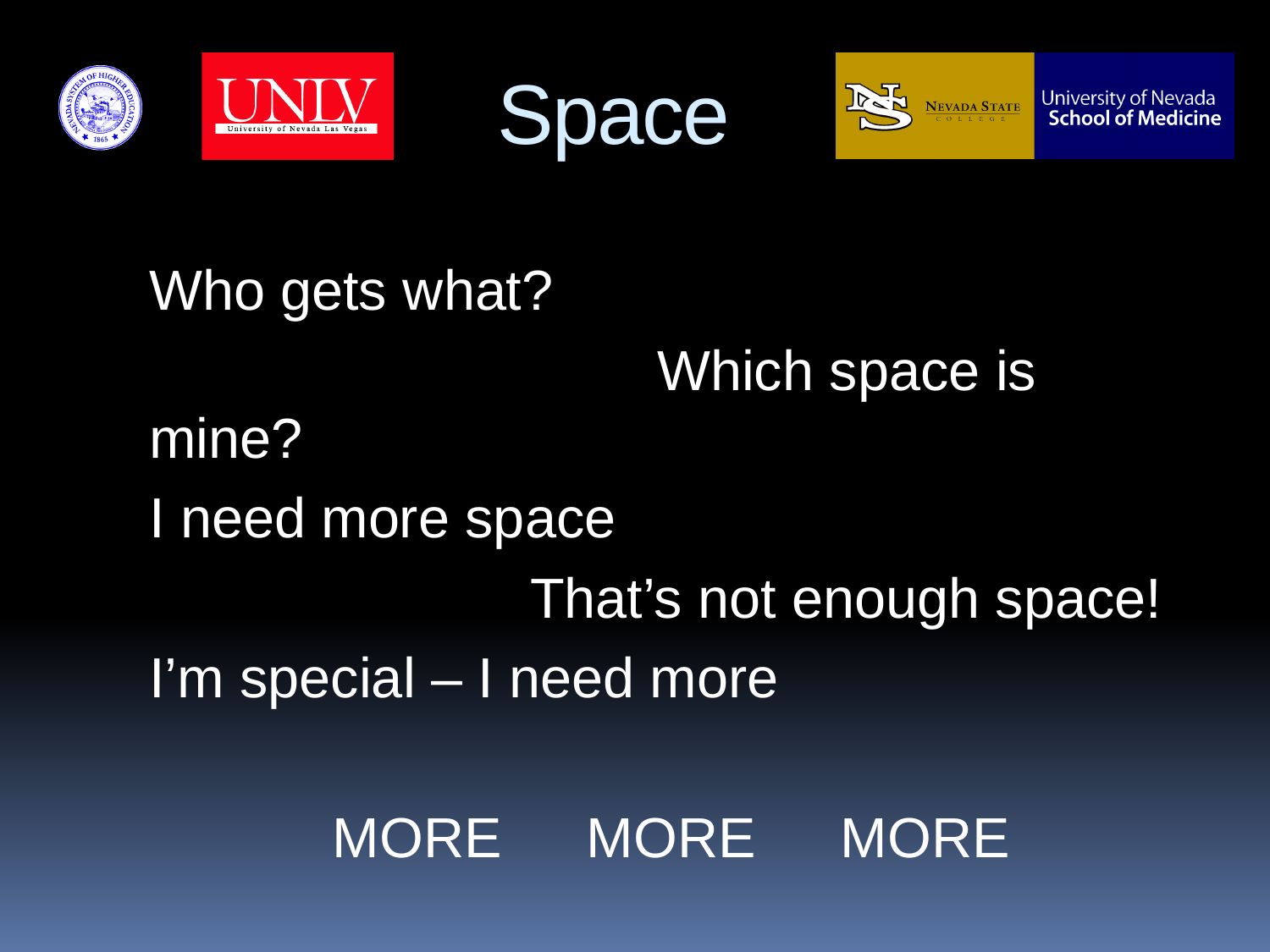

# Space
Who gets what?
				Which space is mine?
I need more space
			That’s not enough space!
I’m special – I need more

MORE	MORE	MORE